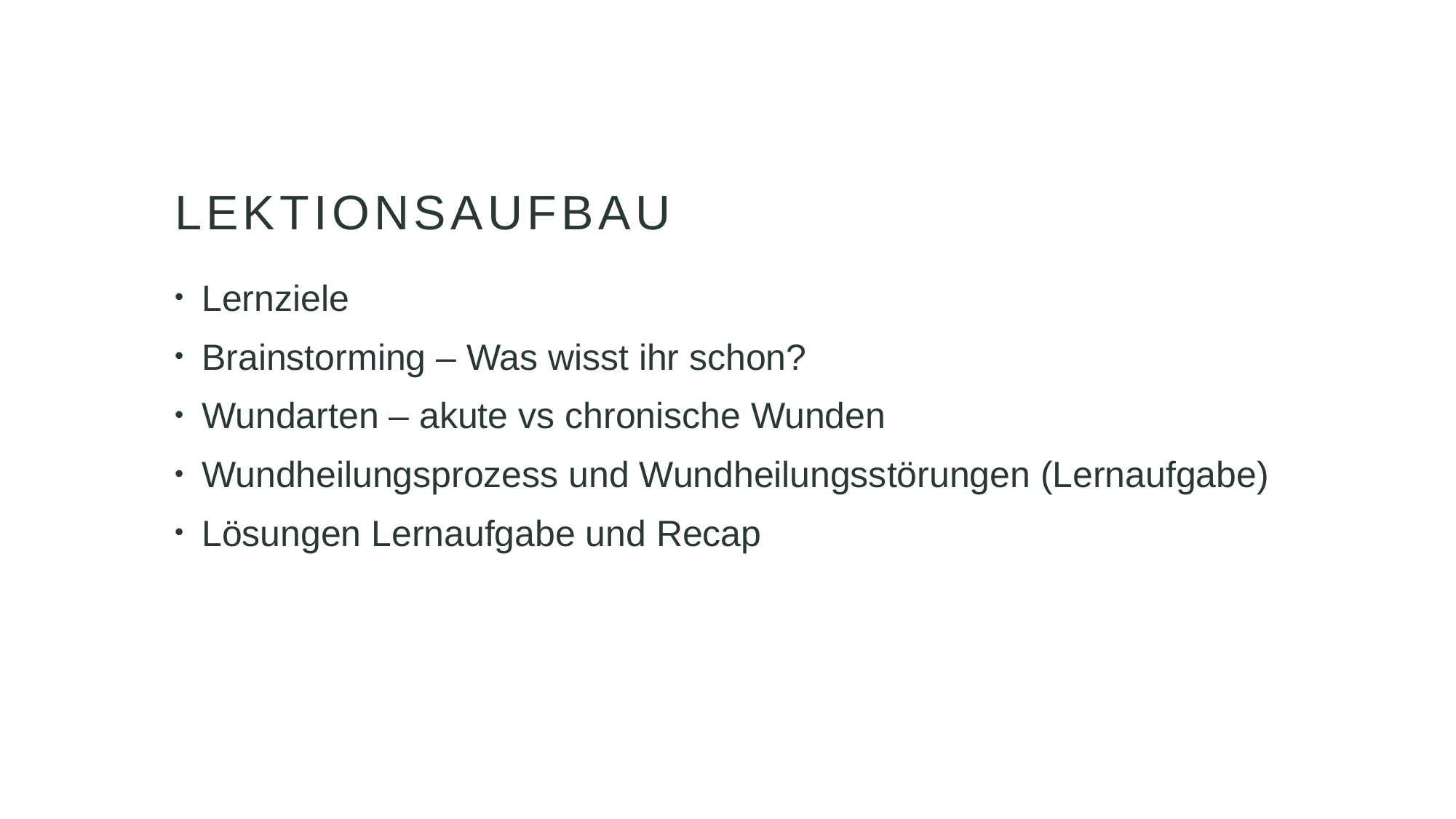

# Lektionsaufbau
Lernziele
Brainstorming – Was wisst ihr schon?
Wundarten – akute vs chronische Wunden
Wundheilungsprozess und Wundheilungsstörungen (Lernaufgabe)
Lösungen Lernaufgabe und Recap